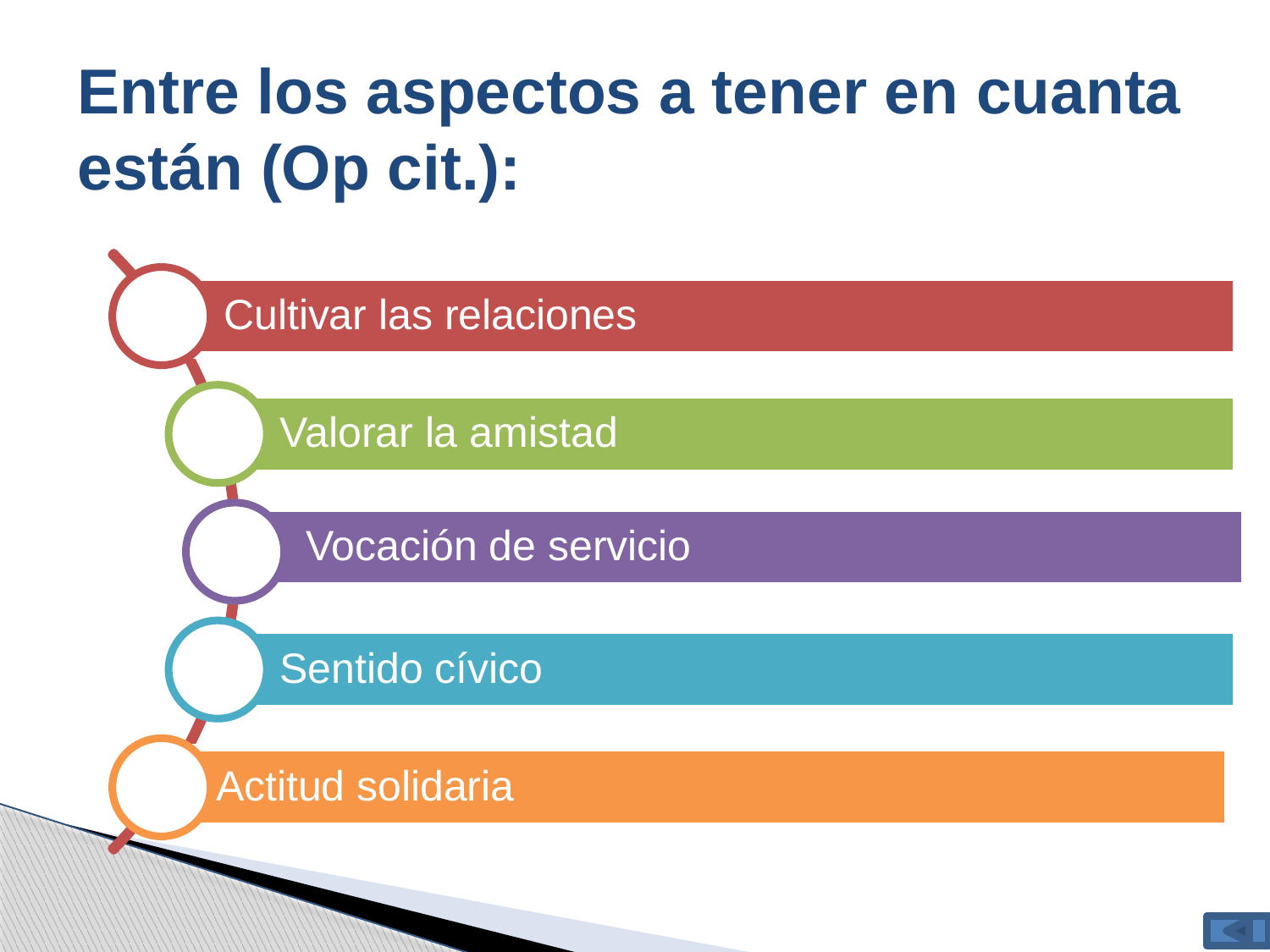

# Entre los aspectos a tener en cuanta están (Op cit.):
Cultivar las relaciones
Valorar la amistad
Vocación de servicio
Sentido cívico
Actitud solidaria